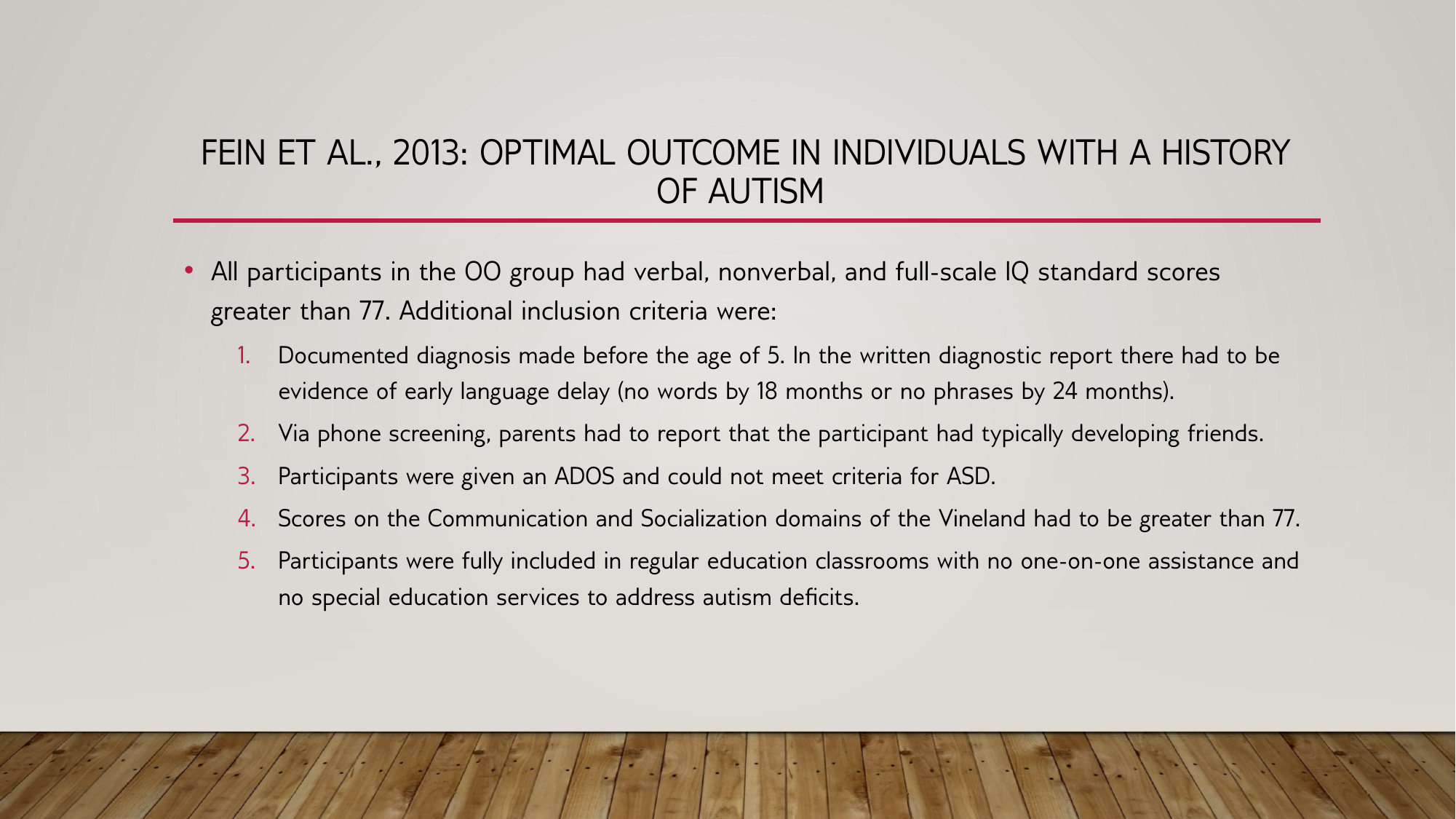

# Fein et al., 2013: Optimal outcome in individuals with a history of autism
All participants in the OO group had verbal, nonverbal, and full-scale IQ standard scores greater than 77. Additional inclusion criteria were:
Documented diagnosis made before the age of 5. In the written diagnostic report there had to be evidence of early language delay (no words by 18 months or no phrases by 24 months).
Via phone screening, parents had to report that the participant had typically developing friends.
Participants were given an ADOS and could not meet criteria for ASD.
Scores on the Communication and Socialization domains of the Vineland had to be greater than 77.
Participants were fully included in regular education classrooms with no one-on-one assistance and no special education services to address autism deficits.